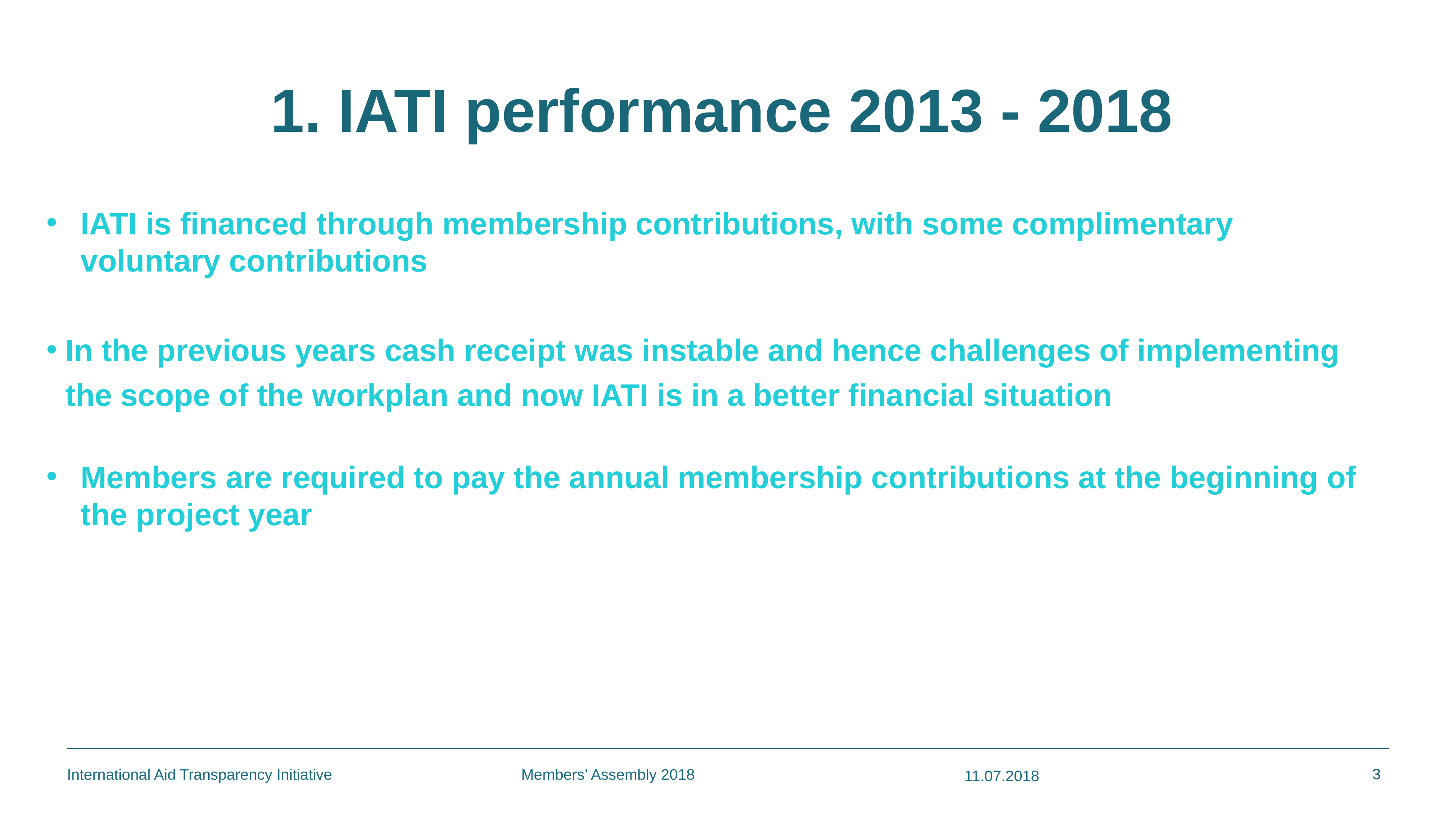

1. IATI performance 2013 - 2018

IATI is financed through membership contributions, with some complimentary voluntary contributions

In the previous years cash receipt was instable and hence challenges of implementing the scope of the workplan and now IATI is in a better financial situation

Members are required to pay the annual membership contributions at the beginning of the project year

3